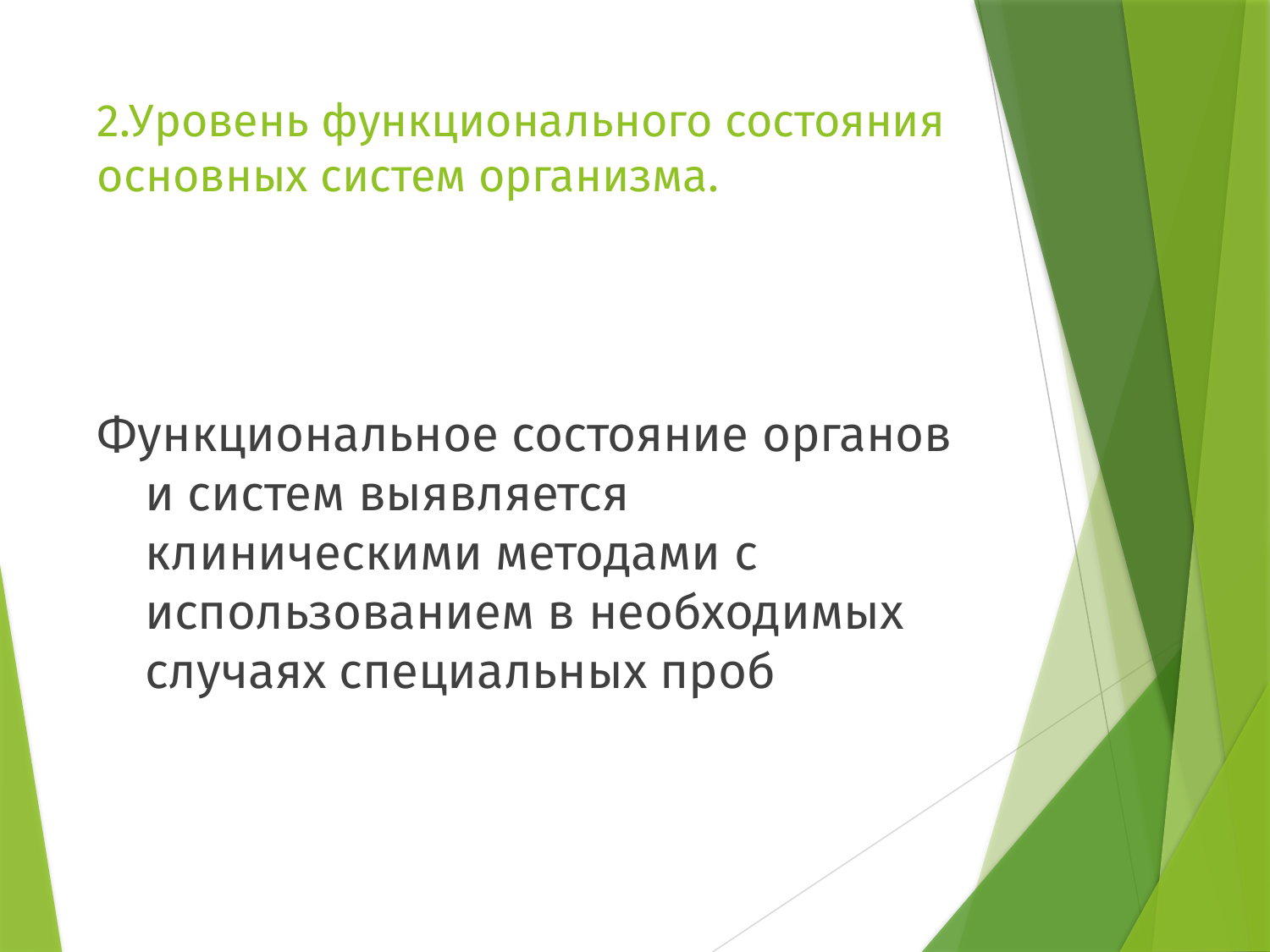

# 2.Уровень функционального состояния основных систем организма.
Функциональное состояние органов и систем выявляется клиническими методами с использованием в необходимых случаях специальных проб